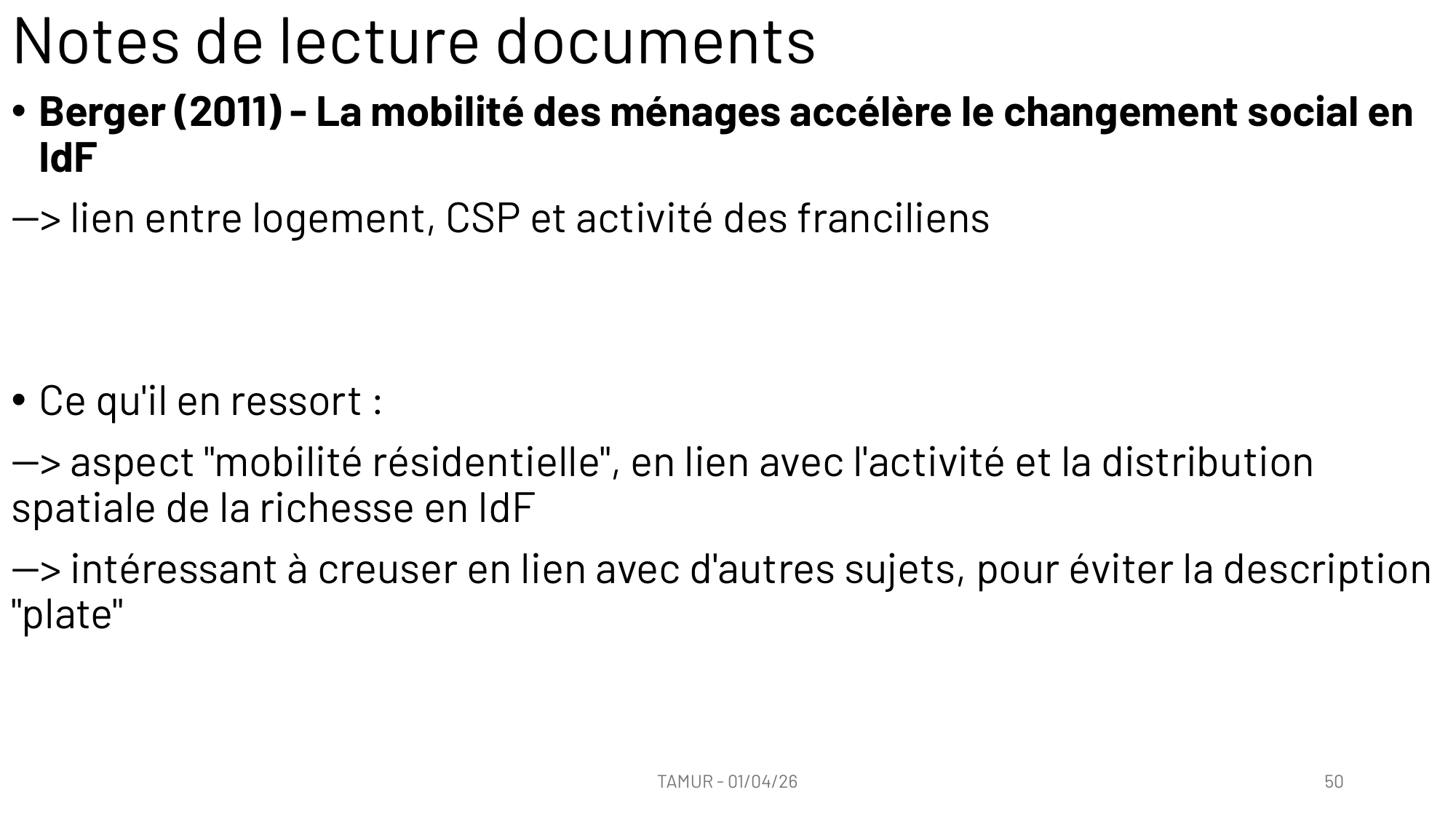

# Notes de lecture documents
Berger (2011) - La mobilité des ménages accélère le changement social en IdF
--> lien entre logement, CSP et activité des franciliens

Ce qu'il en ressort :
--> aspect "mobilité résidentielle", en lien avec l'activité et la distribution spatiale de la richesse en IdF
--> intéressant à creuser en lien avec d'autres sujets, pour éviter la description "plate"
TAMUR - 01/04/26
50